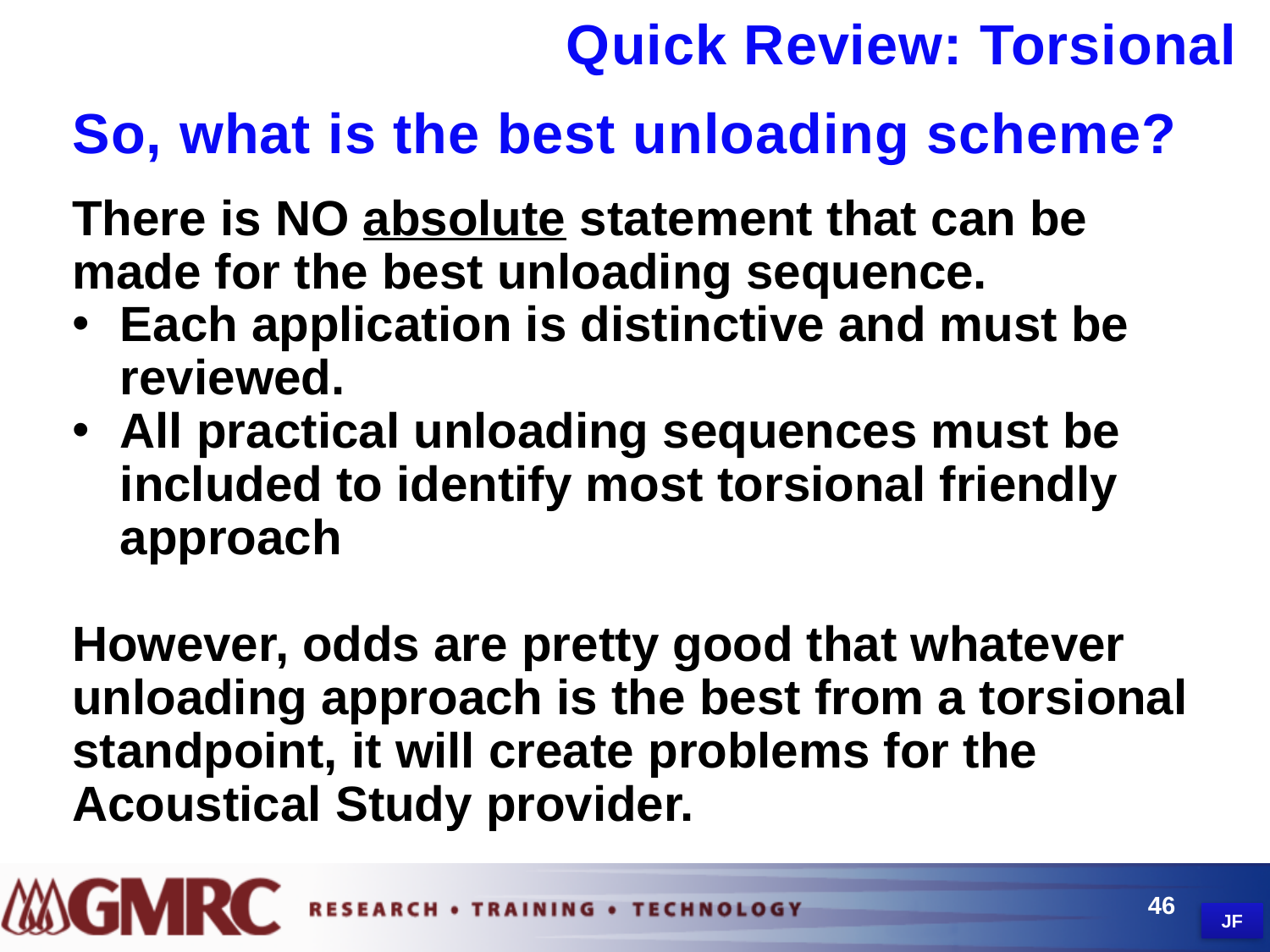

Quick Review: Torsional
So, what is the best unloading scheme?
There is NO absolute statement that can be made for the best unloading sequence.
Each application is distinctive and must be reviewed.
All practical unloading sequences must be included to identify most torsional friendly approach

However, odds are pretty good that whatever unloading approach is the best from a torsional standpoint, it will create problems for the Acoustical Study provider.
46
JF